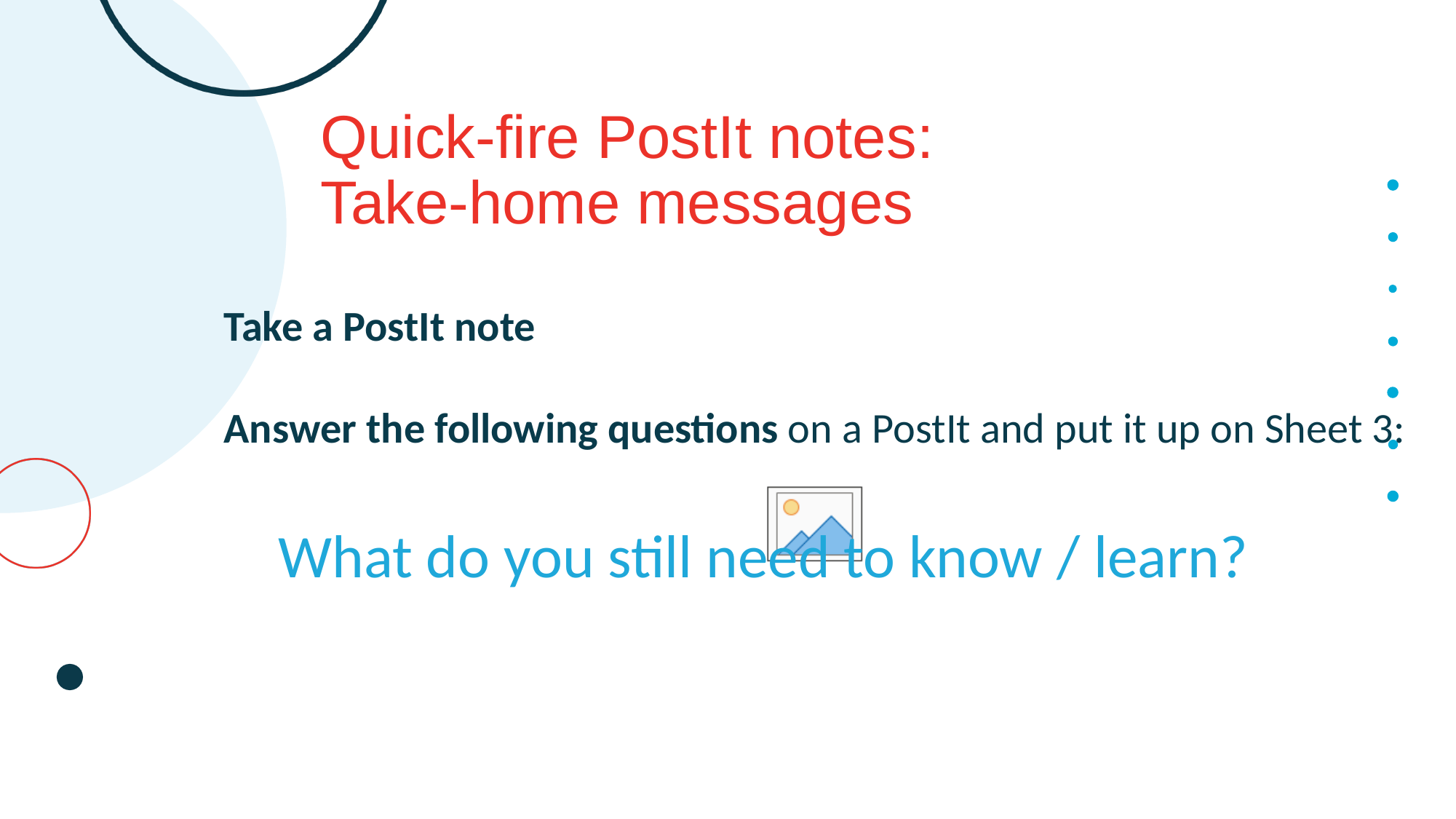

# Quick-fire PostIt notes: Take-home messages
Take a PostIt note

Answer the following questions on a PostIt and put it up on Sheet 3:

What do you still need to know / learn?